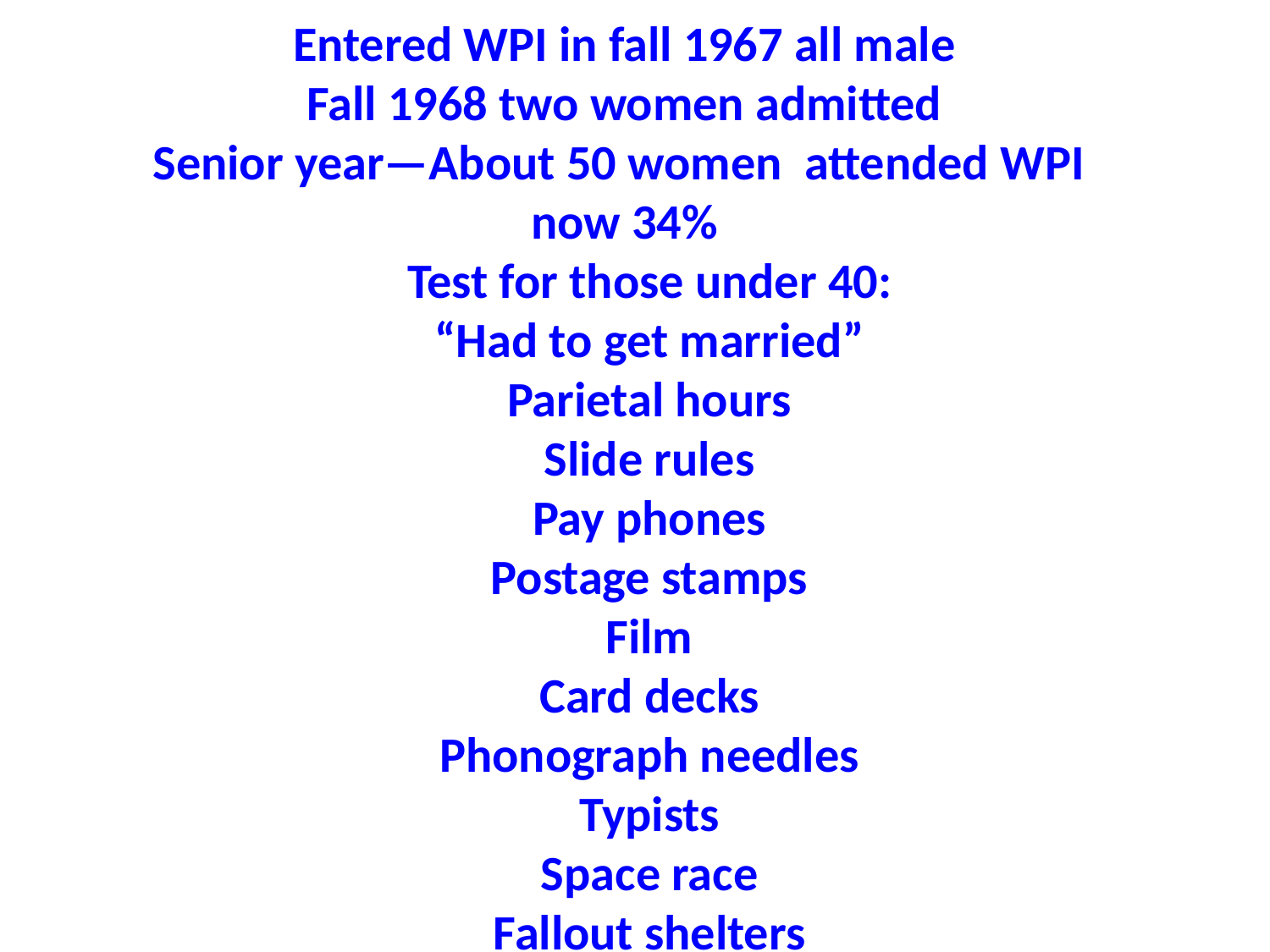

Entered WPI in fall 1967 all male
Fall 1968 two women admitted
Senior year—About 50 women  attended WPI
now 34%

Test for those under 40:
“Had to get married”
Parietal hours
Slide rules
Pay phones
Postage stamps
Film
Card decks
Phonograph needles
Typists
Space race
Fallout shelters